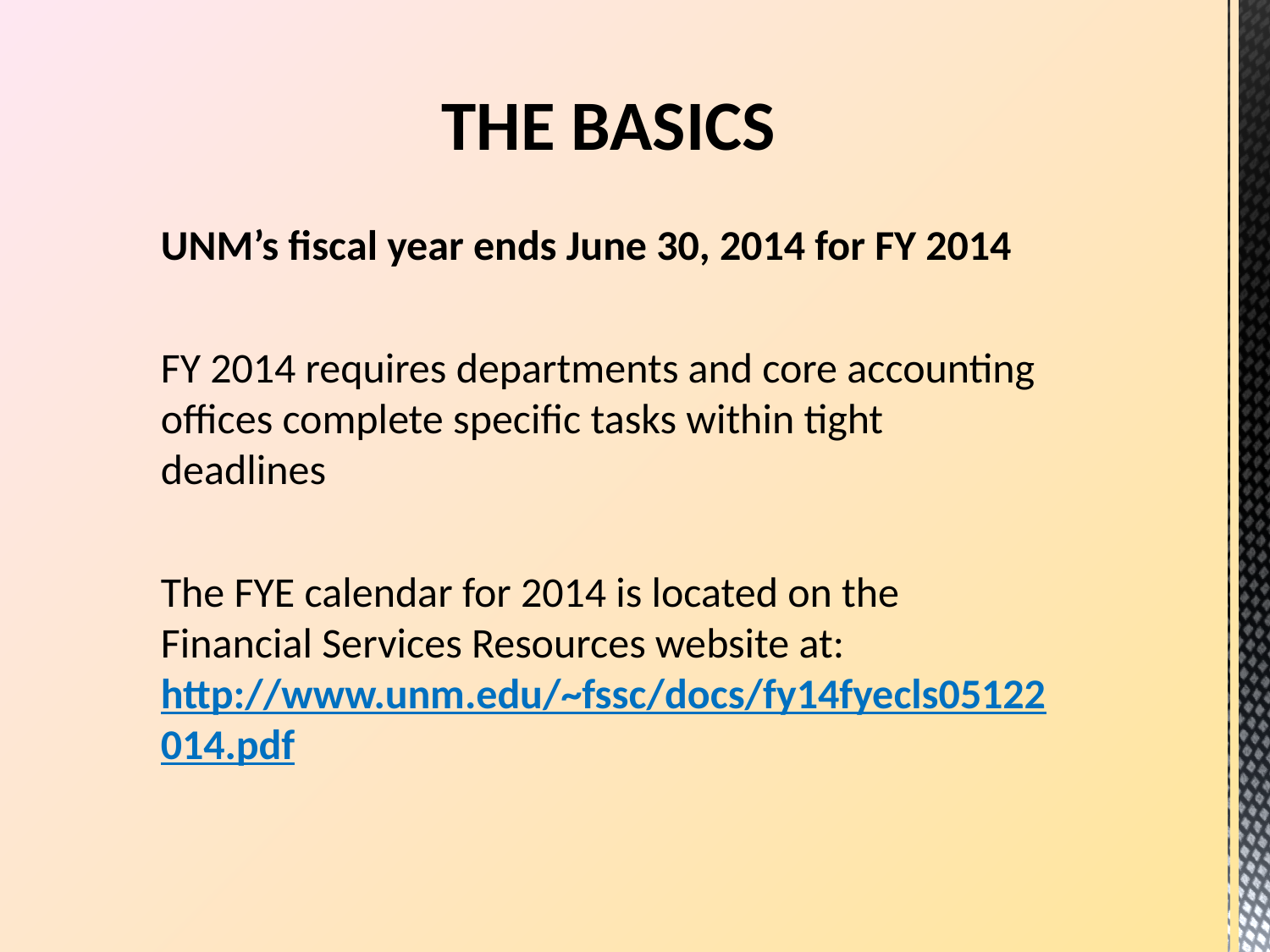

# THE BASICS
UNM’s fiscal year ends June 30, 2014 for FY 2014

FY 2014 requires departments and core accounting offices complete specific tasks within tight deadlines

The FYE calendar for 2014 is located on the Financial Services Resources website at: http://www.unm.edu/~fssc/docs/fy14fyecls05122014.pdf